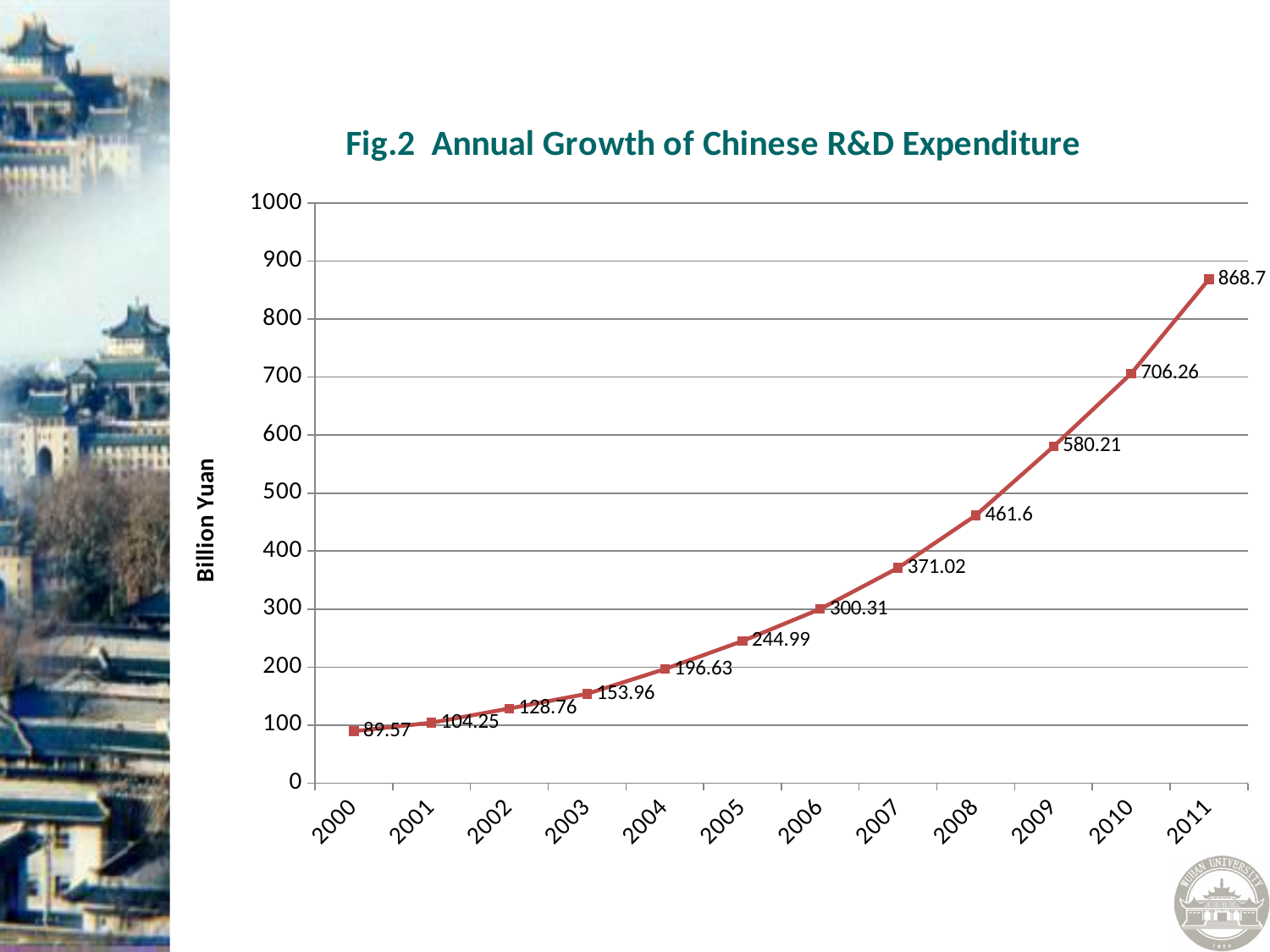

### Chart: Fig.2  Annual Growth of Chinese R&D Expenditure

| Category |  |
|---|---|
| 2000 | 89.57 |
| 2001 | 104.25 |
| 2002 | 128.76 |
| 2003 | 153.96 |
| 2004 | 196.63 |
| 2005 | 244.99 |
| 2006 | 300.31 |
| 2007 | 371.02 |
| 2008 | 461.6 |
| 2009 | 580.21 |
| 2010 | 706.26 |
| 2011 | 868.7 |